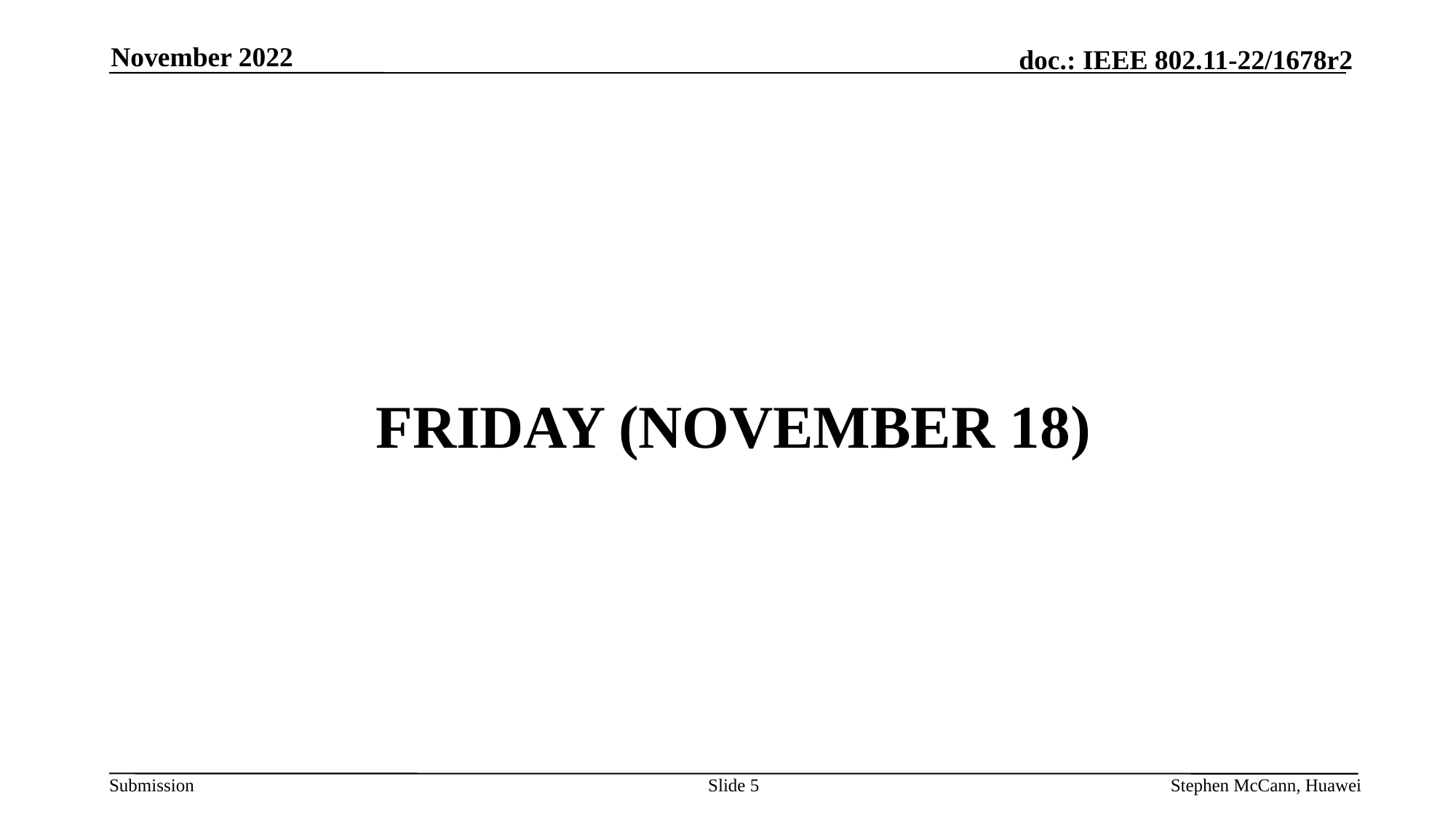

November 2022
# FRIDAY (November 18)
Slide 5
Stephen McCann, Huawei